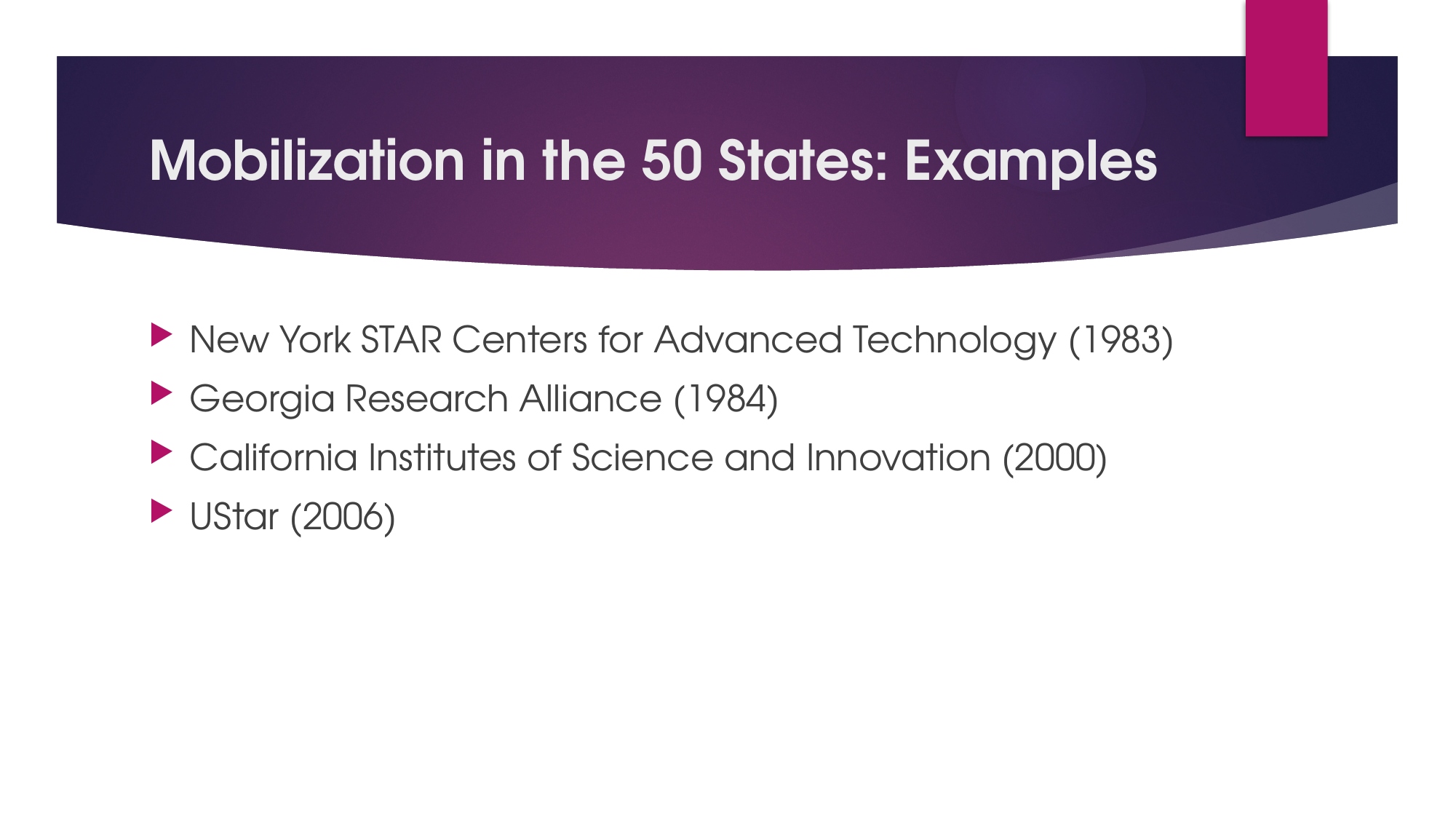

# Mobilization in the 50 States: Examples
New York STAR Centers for Advanced Technology (1983)
Georgia Research Alliance (1984)
California Institutes of Science and Innovation (2000)
UStar (2006)